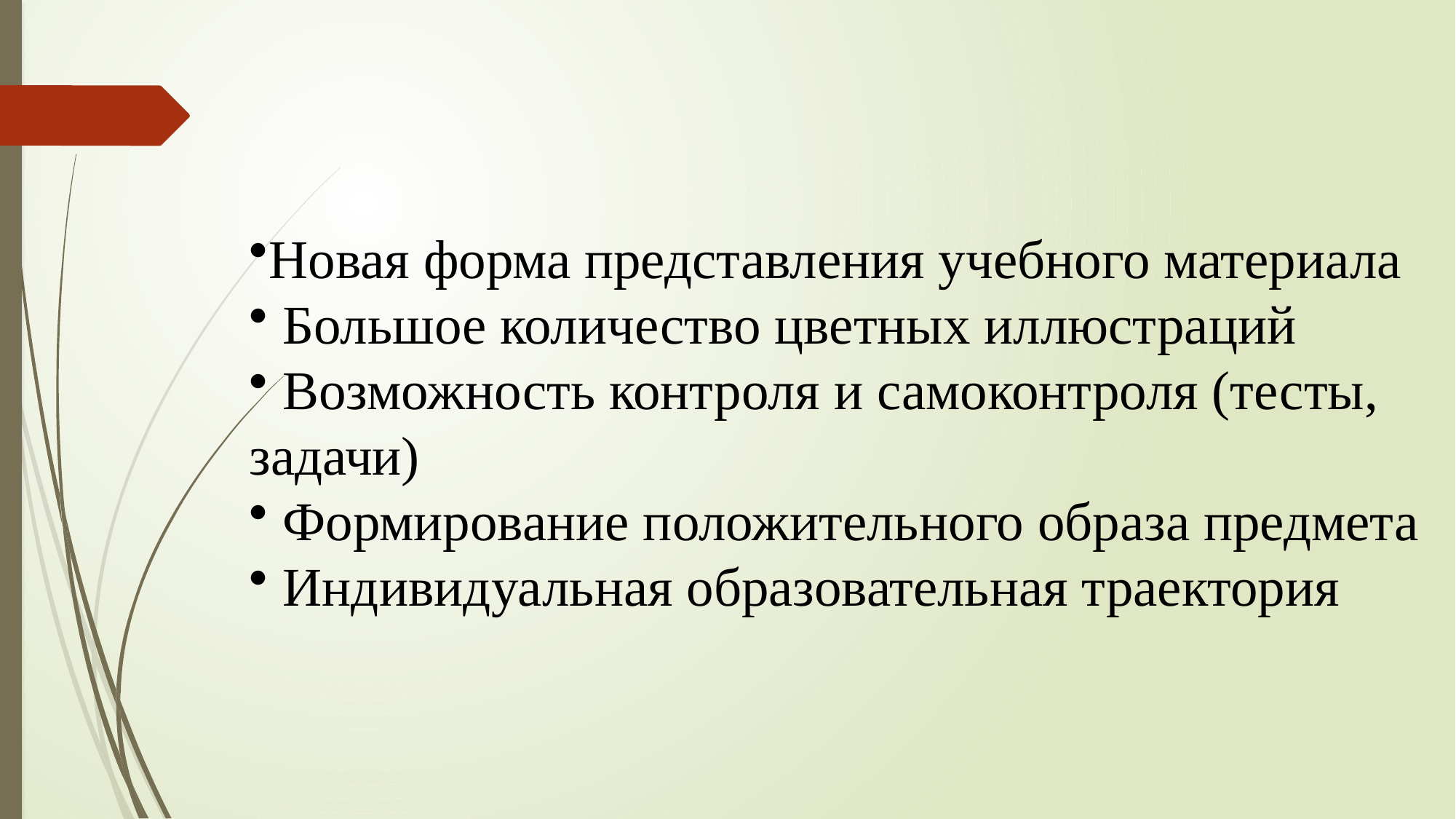

Новая форма представления учебного материала
 Большое количество цветных иллюстраций
 Возможность контроля и самоконтроля (тесты, задачи)
 Формирование положительного образа предмета
 Индивидуальная образовательная траектория